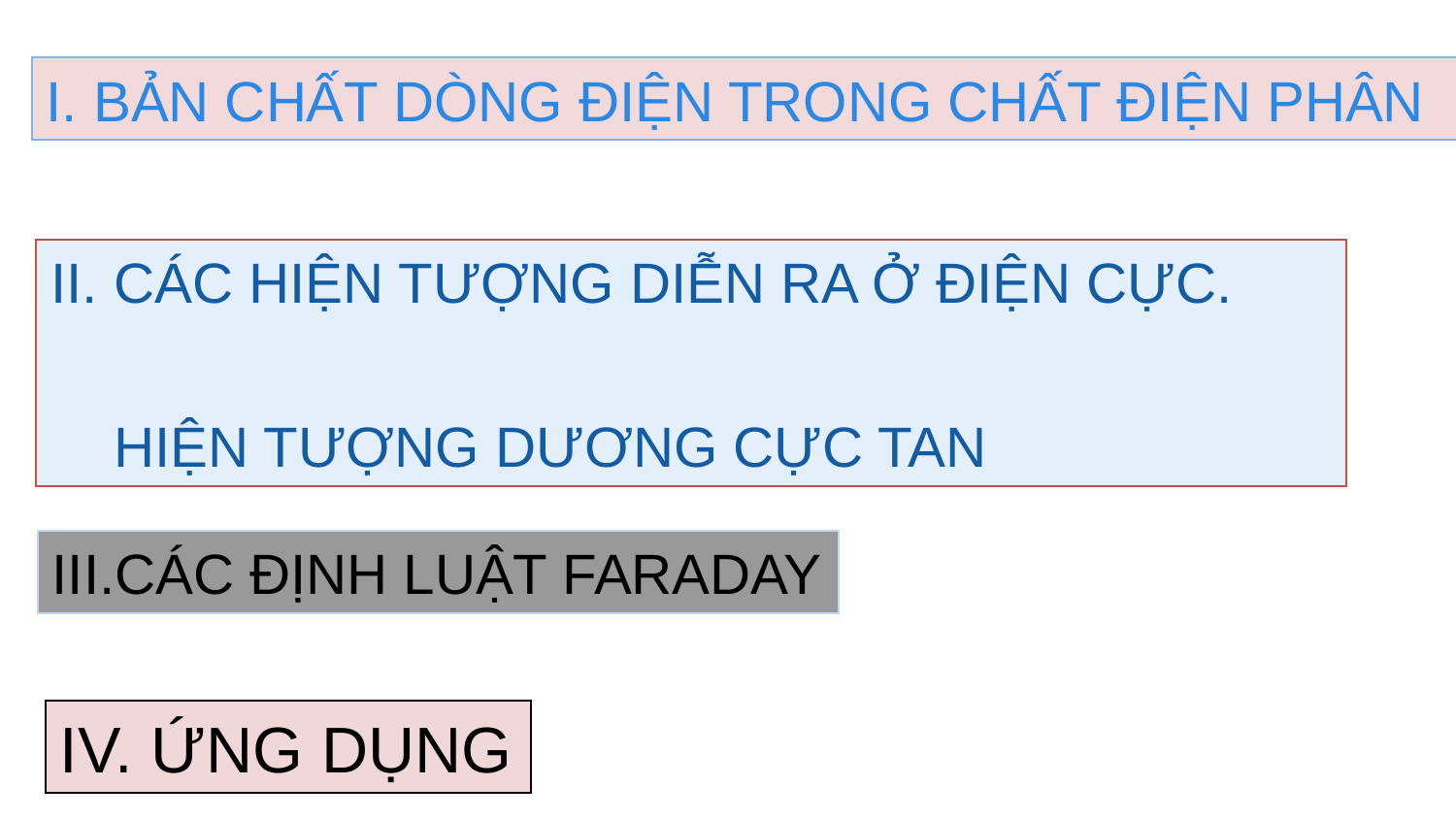

I. BẢN CHẤT DÒNG ĐIỆN TRONG CHẤT ĐIỆN PHÂN
II. CÁC HIỆN TƯỢNG DIỄN RA Ở ĐIỆN CỰC.
    HIỆN TƯỢNG DƯƠNG CỰC TAN
III.CÁC ĐỊNH LUẬT FARADAY
IV. ỨNG DỤNG